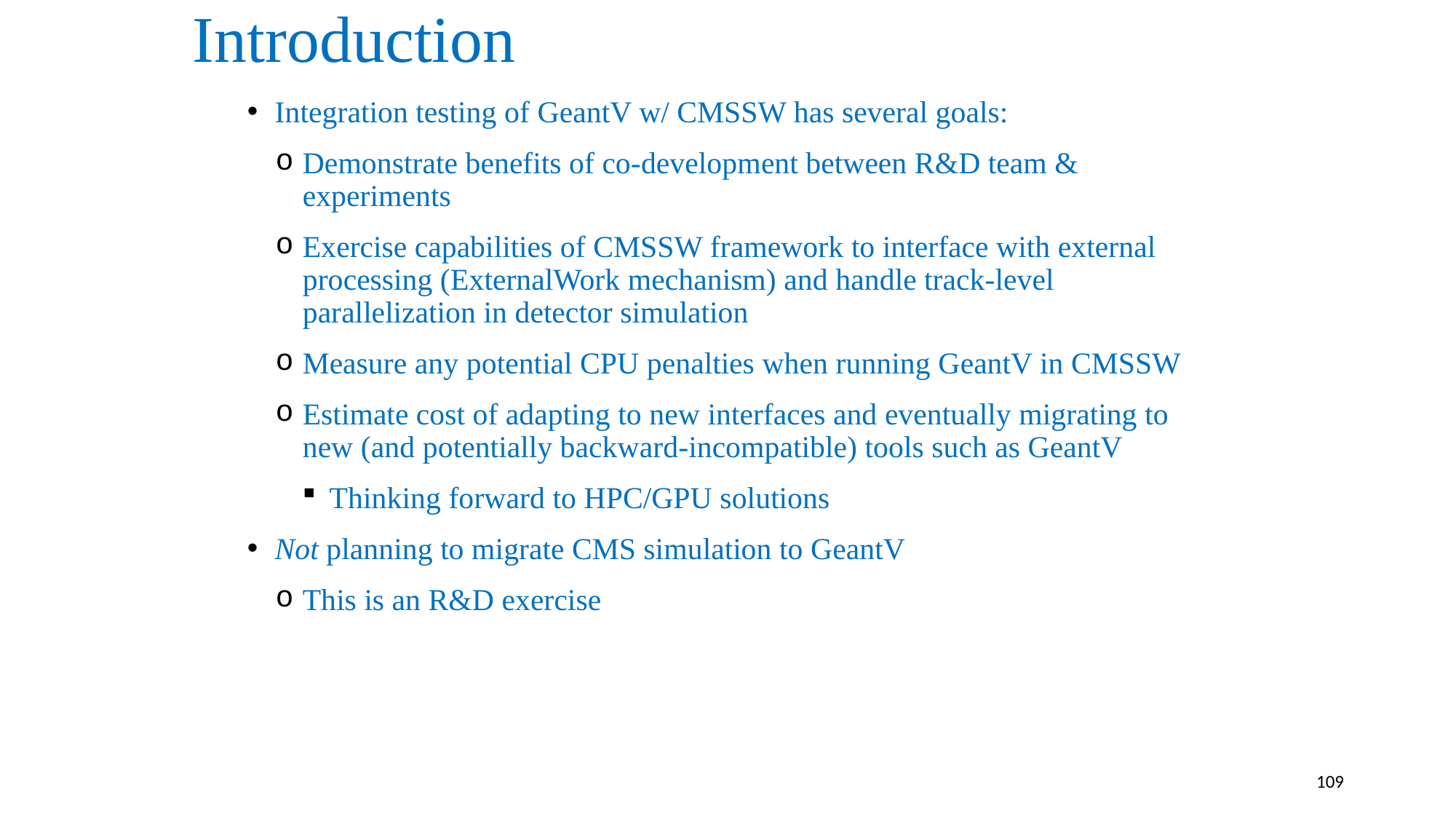

# Introduction
Integration testing of GeantV w/ CMSSW has several goals:
Demonstrate benefits of co-development between R&D team & experiments
Exercise capabilities of CMSSW framework to interface with external processing (ExternalWork mechanism) and handle track-level parallelization in detector simulation
Measure any potential CPU penalties when running GeantV in CMSSW
Estimate cost of adapting to new interfaces and eventually migrating to new (and potentially backward-incompatible) tools such as GeantV
Thinking forward to HPC/GPU solutions
Not planning to migrate CMS simulation to GeantV
This is an R&D exercise
109